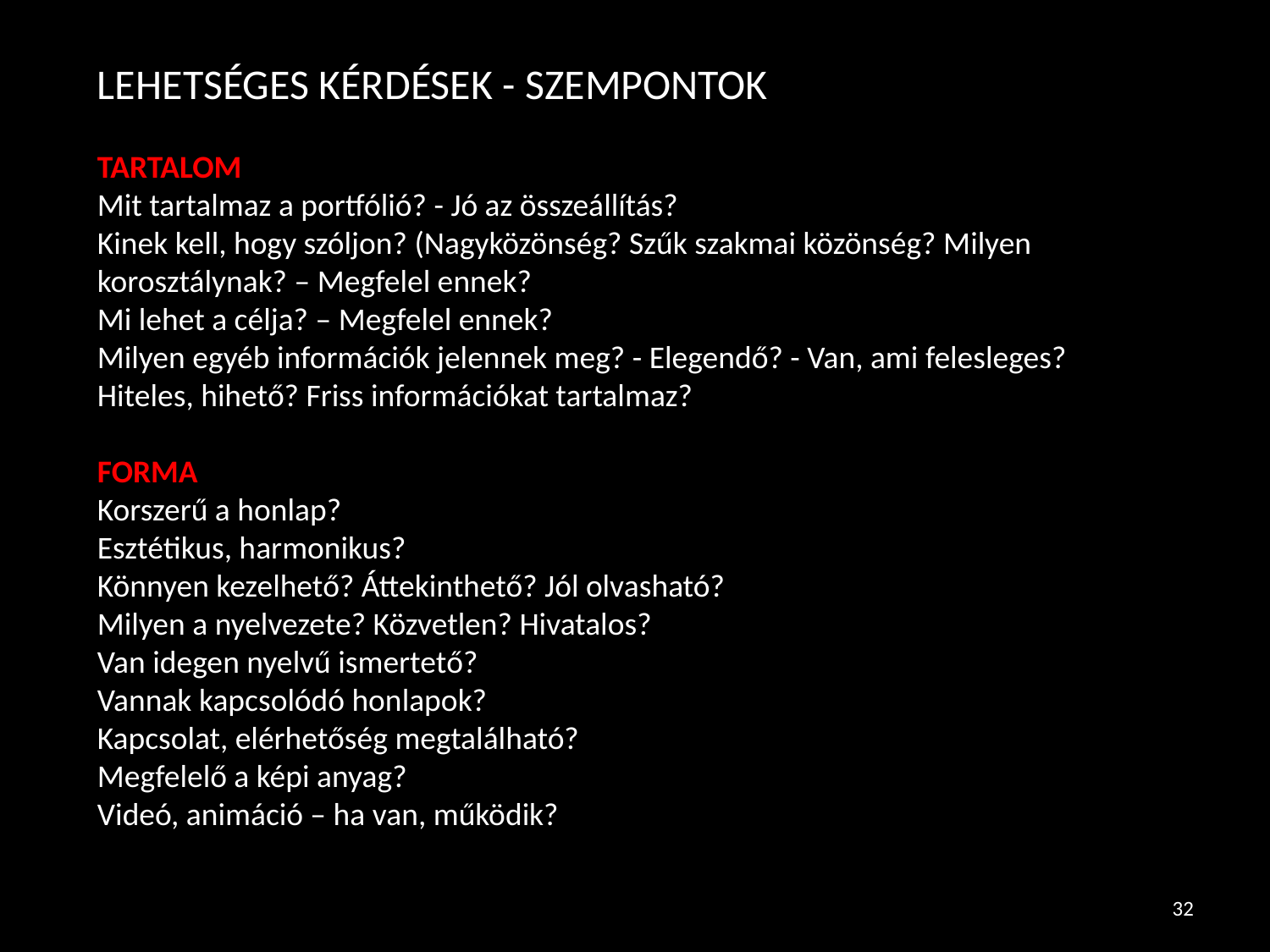

LEHETSÉGES KÉRDÉSEK - SZEMPONTOK

TARTALOM
Mit tartalmaz a portfólió? - Jó az összeállítás?
Kinek kell, hogy szóljon? (Nagyközönség? Szűk szakmai közönség? Milyen korosztálynak? – Megfelel ennek?
Mi lehet a célja? – Megfelel ennek?
Milyen egyéb információk jelennek meg? - Elegendő? - Van, ami felesleges?
Hiteles, hihető? Friss információkat tartalmaz?

FORMA
Korszerű a honlap?
Esztétikus, harmonikus?
Könnyen kezelhető? Áttekinthető? Jól olvasható?
Milyen a nyelvezete? Közvetlen? Hivatalos?
Van idegen nyelvű ismertető?
Vannak kapcsolódó honlapok?
Kapcsolat, elérhetőség megtalálható?
Megfelelő a képi anyag?
Videó, animáció – ha van, működik?

32